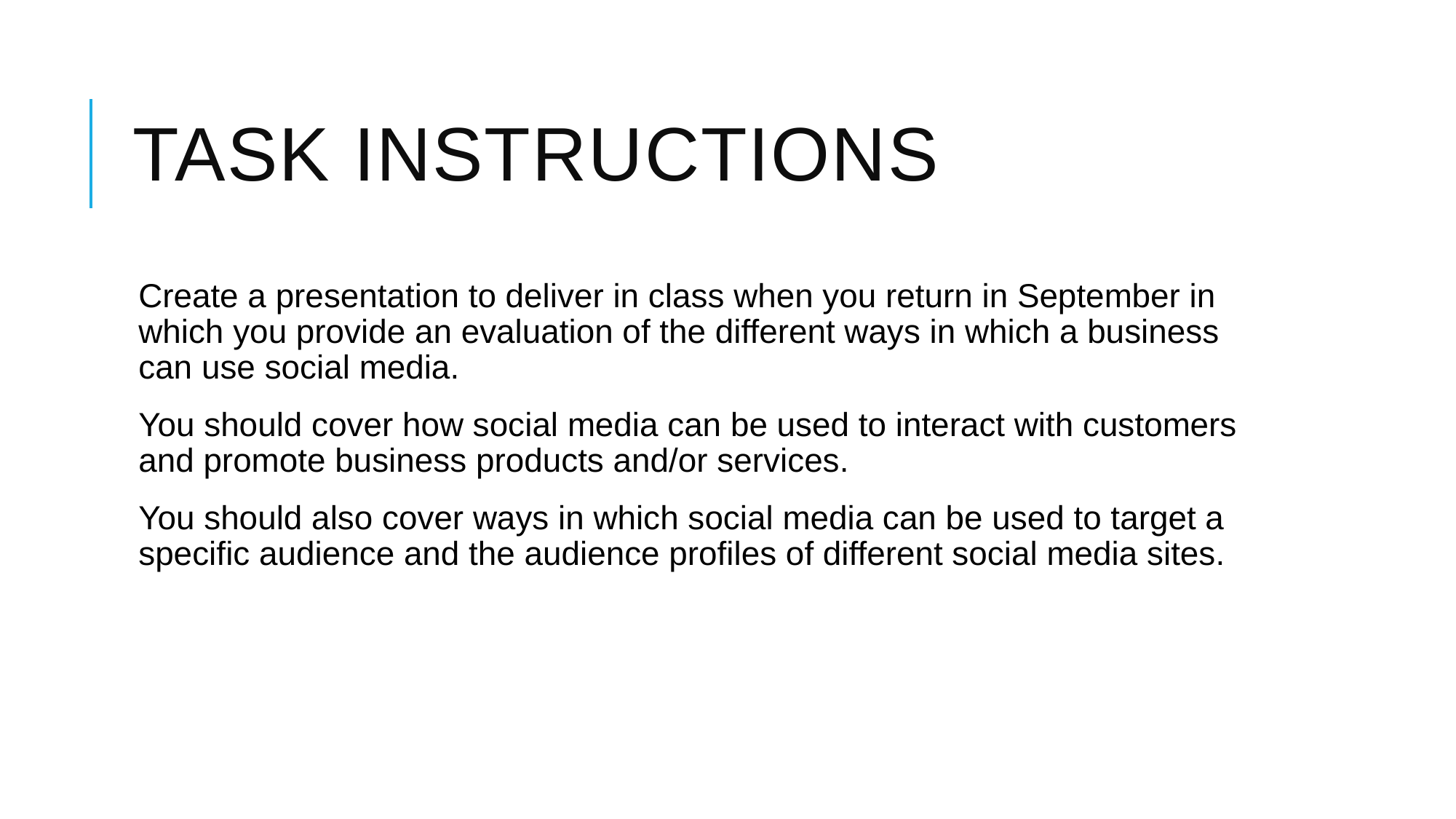

# Task Instructions
Create a presentation to deliver in class when you return in September in which you provide an evaluation of the different ways in which a business can use social media.
You should cover how social media can be used to interact with customers and promote business products and/or services.
You should also cover ways in which social media can be used to target a specific audience and the audience profiles of different social media sites.